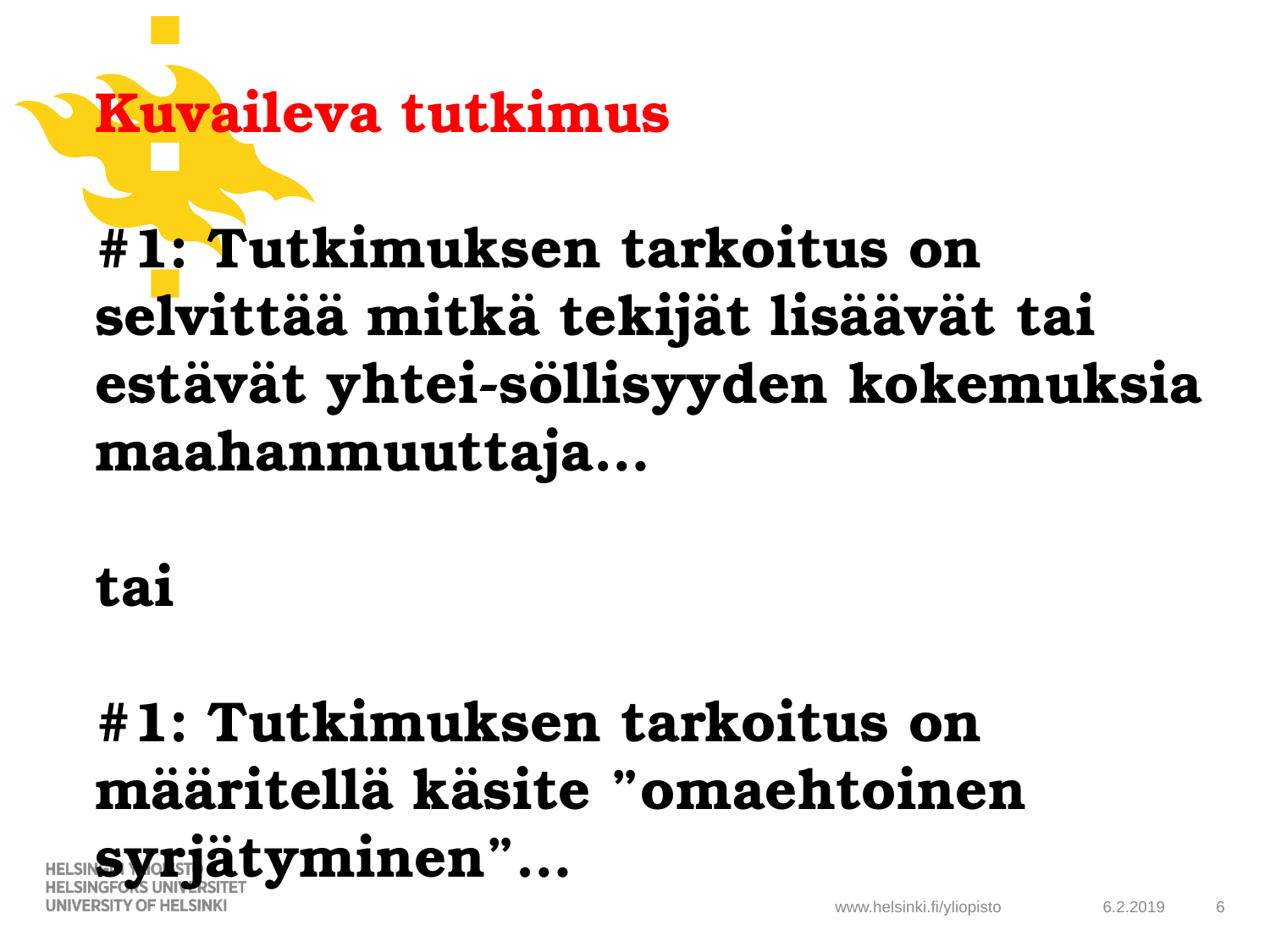

# Kuvaileva tutkimus #1: Tutkimuksen tarkoitus on selvittää mitkä tekijät lisäävät tai estävät yhtei-söllisyyden kokemuksia maahanmuuttaja… tai #1: Tutkimuksen tarkoitus on määritellä käsite ”omaehtoinen syrjätyminen”…
6.2.2019
6